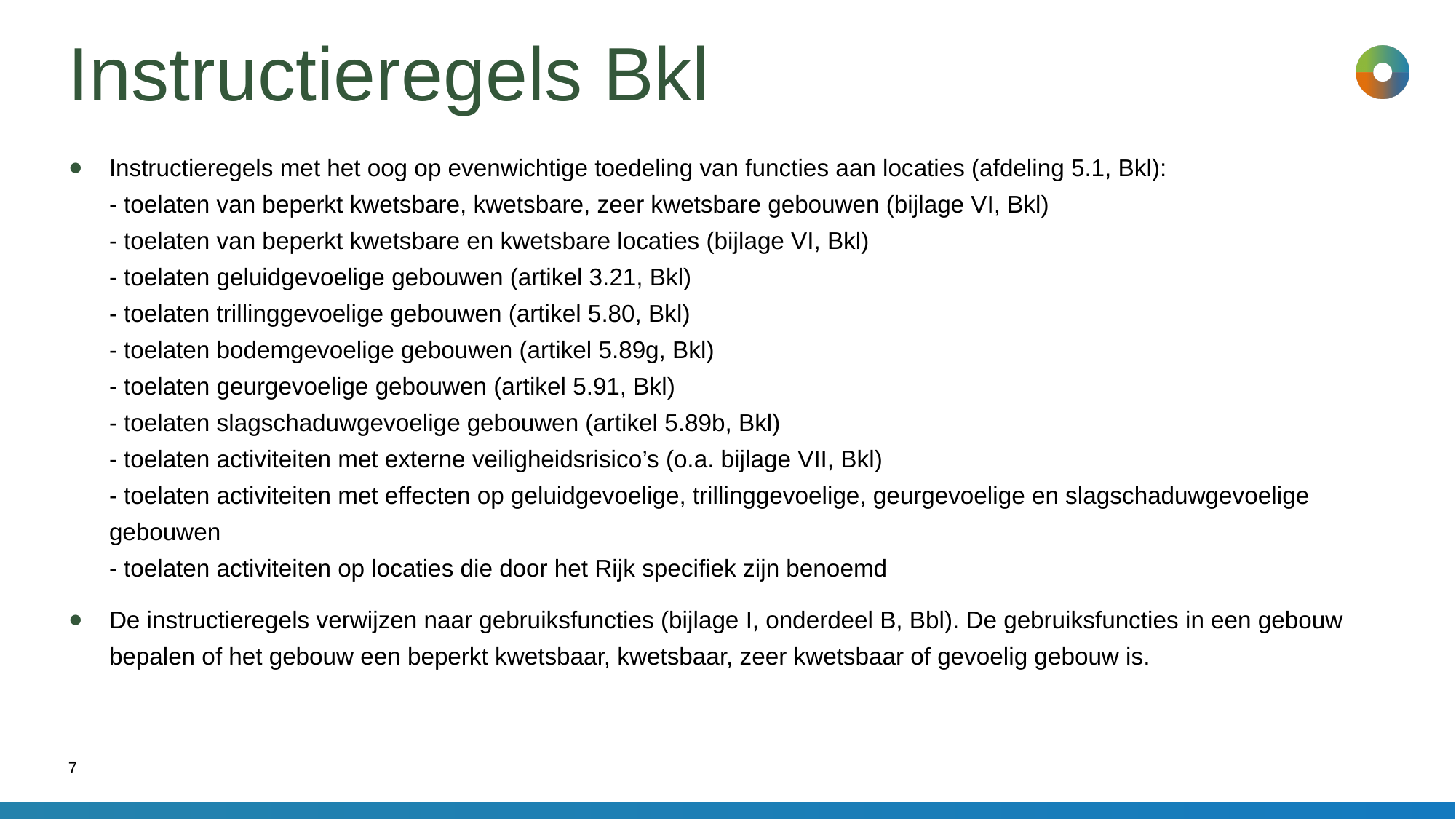

# Instructieregels Bkl
Instructieregels met het oog op evenwichtige toedeling van functies aan locaties (afdeling 5.1, Bkl):
- toelaten van beperkt kwetsbare, kwetsbare, zeer kwetsbare gebouwen (bijlage VI, Bkl)
- toelaten van beperkt kwetsbare en kwetsbare locaties (bijlage VI, Bkl)
- toelaten geluidgevoelige gebouwen (artikel 3.21, Bkl)
- toelaten trillinggevoelige gebouwen (artikel 5.80, Bkl)
- toelaten bodemgevoelige gebouwen (artikel 5.89g, Bkl)
- toelaten geurgevoelige gebouwen (artikel 5.91, Bkl)
- toelaten slagschaduwgevoelige gebouwen (artikel 5.89b, Bkl)
- toelaten activiteiten met externe veiligheidsrisico’s (o.a. bijlage VII, Bkl)
- toelaten activiteiten met effecten op geluidgevoelige, trillinggevoelige, geurgevoelige en slagschaduwgevoelige gebouwen
- toelaten activiteiten op locaties die door het Rijk specifiek zijn benoemd
De instructieregels verwijzen naar gebruiksfuncties (bijlage I, onderdeel B, Bbl). De gebruiksfuncties in een gebouw bepalen of het gebouw een beperkt kwetsbaar, kwetsbaar, zeer kwetsbaar of gevoelig gebouw is.

7